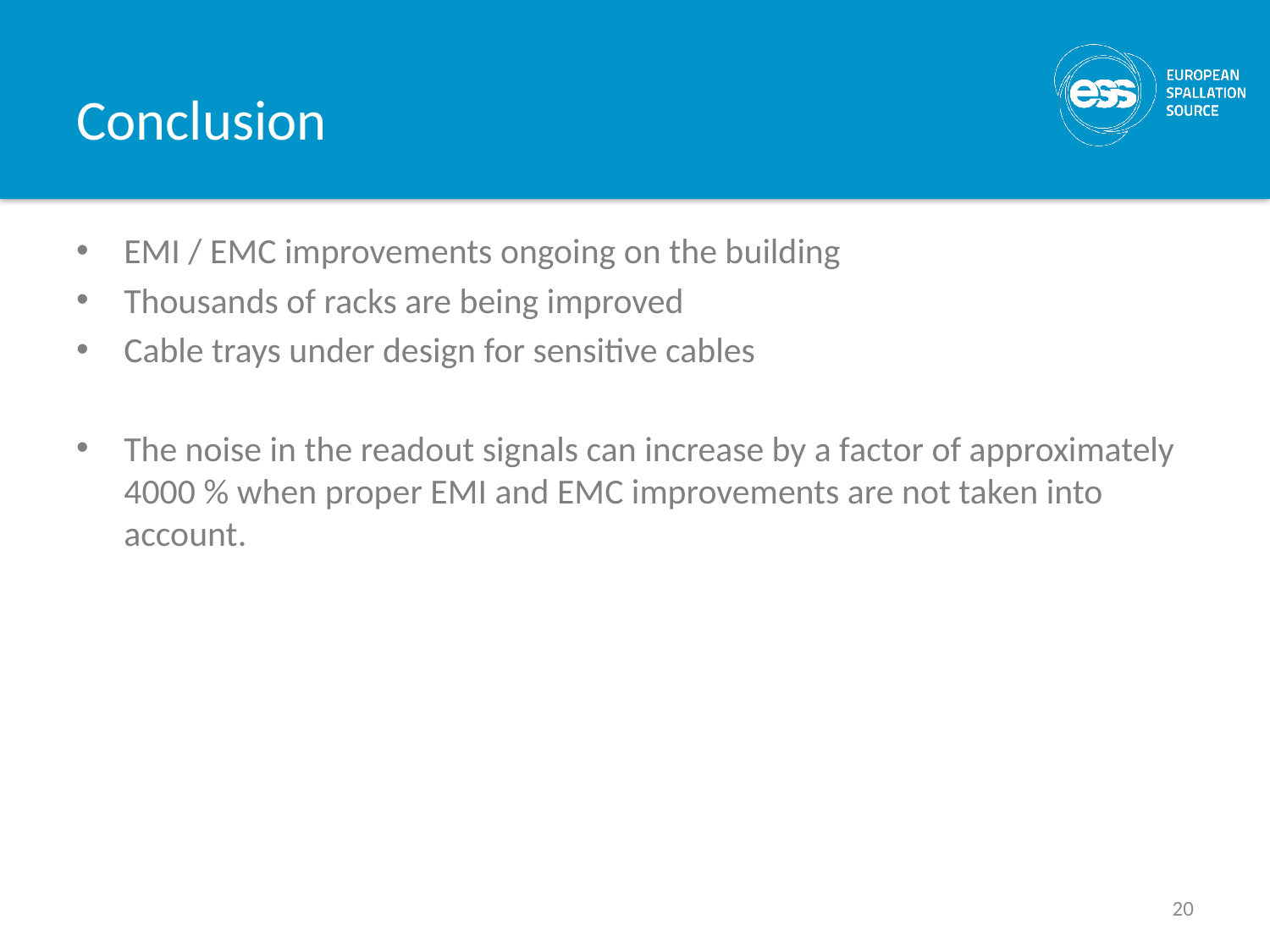

# Conclusion
EMI / EMC improvements ongoing on the building
Thousands of racks are being improved
Cable trays under design for sensitive cables

The noise in the readout signals can increase by a factor of approximately 4000 % when proper EMI and EMC improvements are not taken into account.
20